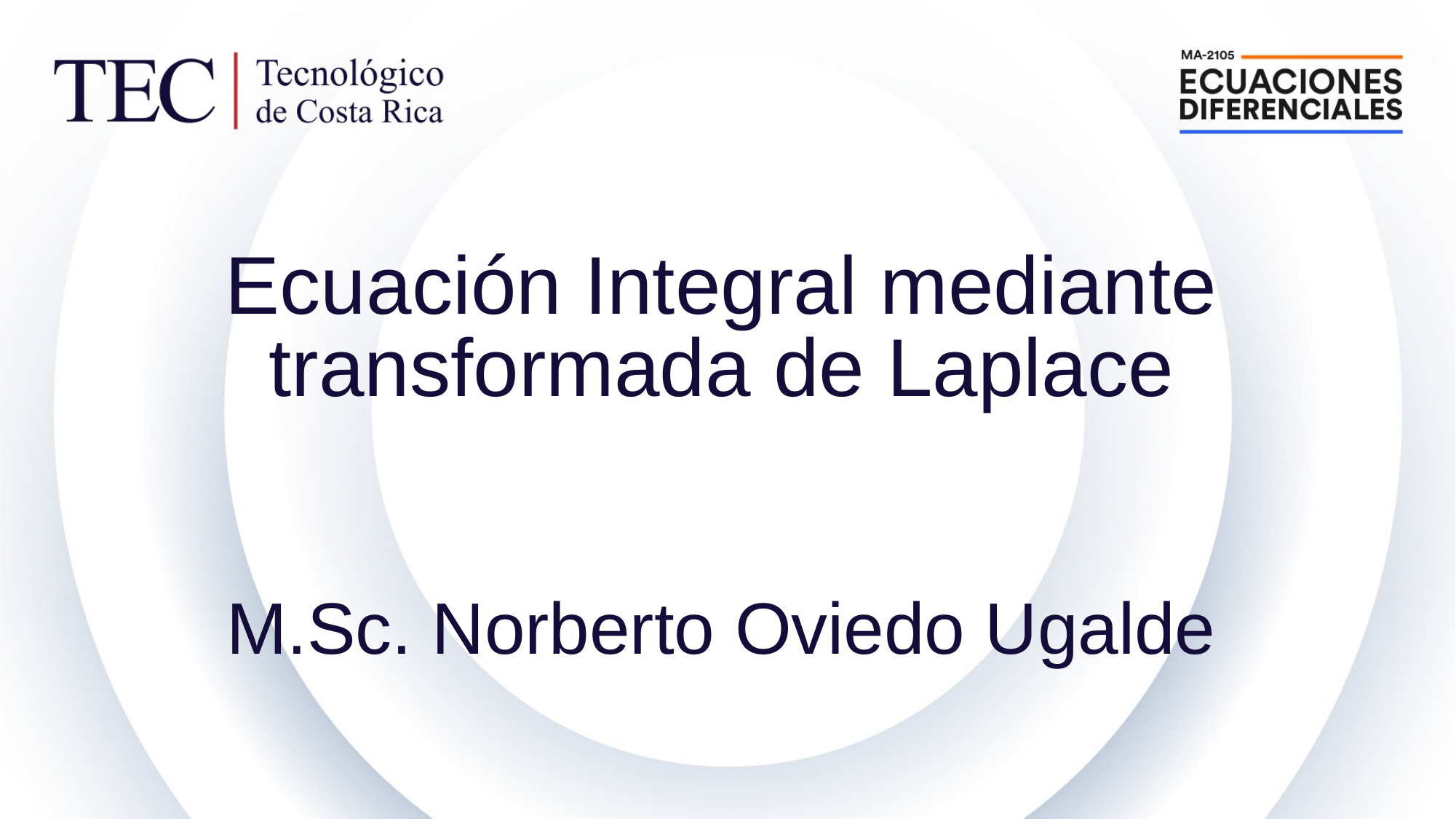

# Ecuación Integral mediante transformada de Laplace M.Sc. Norberto Oviedo Ugalde